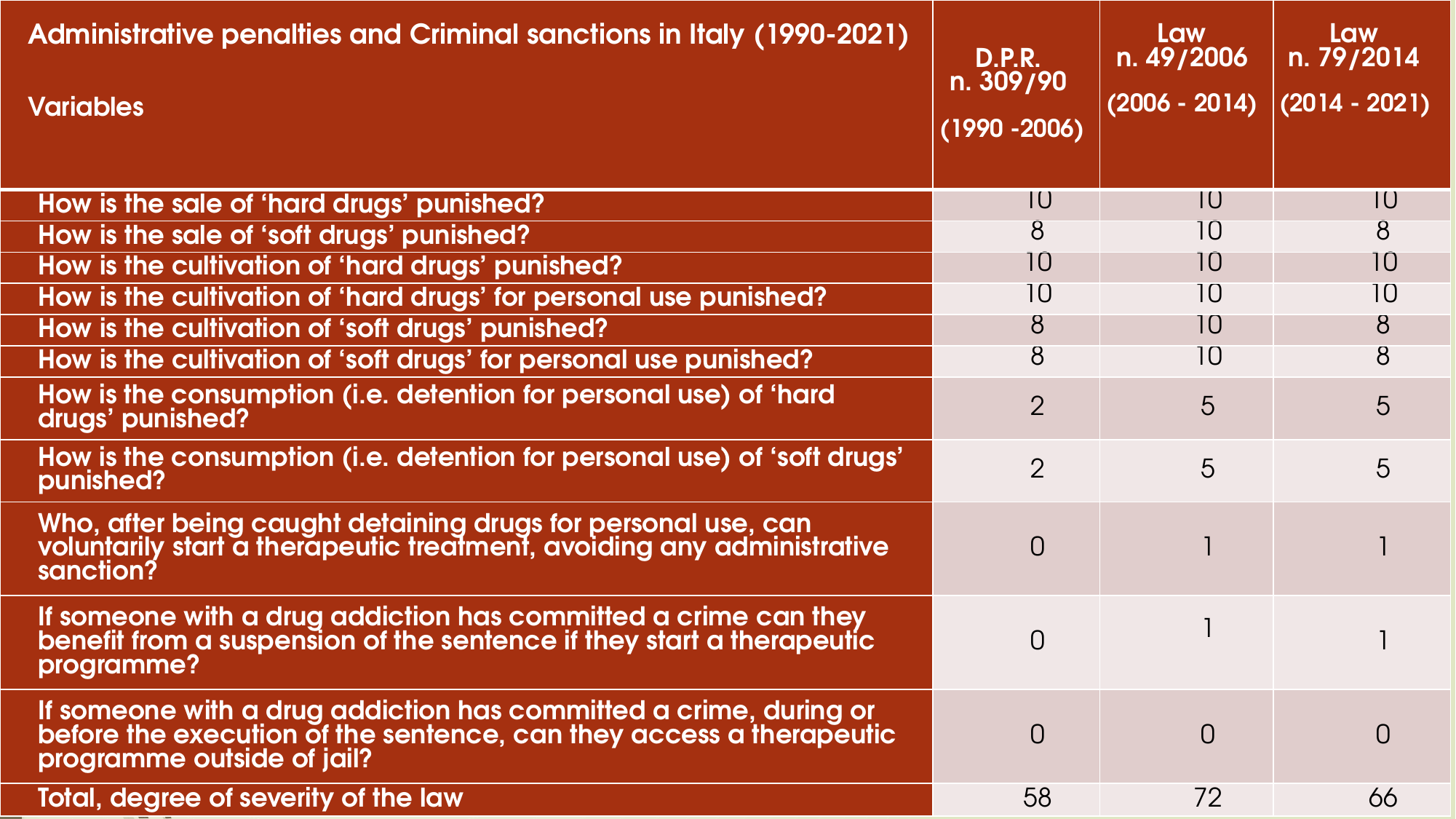

| Administrative penalties and Criminal sanctions in Italy (1990-2021) Variables | D.P.R. n. 309/90 (1990 -2006) | Law n. 49/2006 (2006 - 2014) | Law n. 79/2014 (2014 - 2021) |
| --- | --- | --- | --- |
| How is the sale of ‘hard drugs’ punished? | 10 | 10 | 10 |
| How is the sale of ‘soft drugs’ punished? | 8 | 10 | 8 |
| How is the cultivation of ‘hard drugs’ punished? | 10 | 10 | 10 |
| How is the cultivation of ‘hard drugs’ for personal use punished? | 10 | 10 | 10 |
| How is the cultivation of ‘soft drugs’ punished? | 8 | 10 | 8 |
| How is the cultivation of ‘soft drugs’ for personal use punished? | 8 | 10 | 8 |
| How is the consumption (i.e. detention for personal use) of ‘hard drugs’ punished? | 2 | 5 | 5 |
| How is the consumption (i.e. detention for personal use) of ‘soft drugs’ punished? | 2 | 5 | 5 |
| Who, after being caught detaining drugs for personal use, can voluntarily start a therapeutic treatment, avoiding any administrative sanction? | 0 | 1 | 1 |
| If someone with a drug addiction has committed a crime can they benefit from a suspension of the sentence if they start a therapeutic programme? | 0 | 1 | 1 |
| If someone with a drug addiction has committed a crime, during or before the execution of the sentence, can they access a therapeutic programme outside of jail? | 0 | 0 | 0 |
| Total, degree of severity of the law | 58 | 72 | 66 |